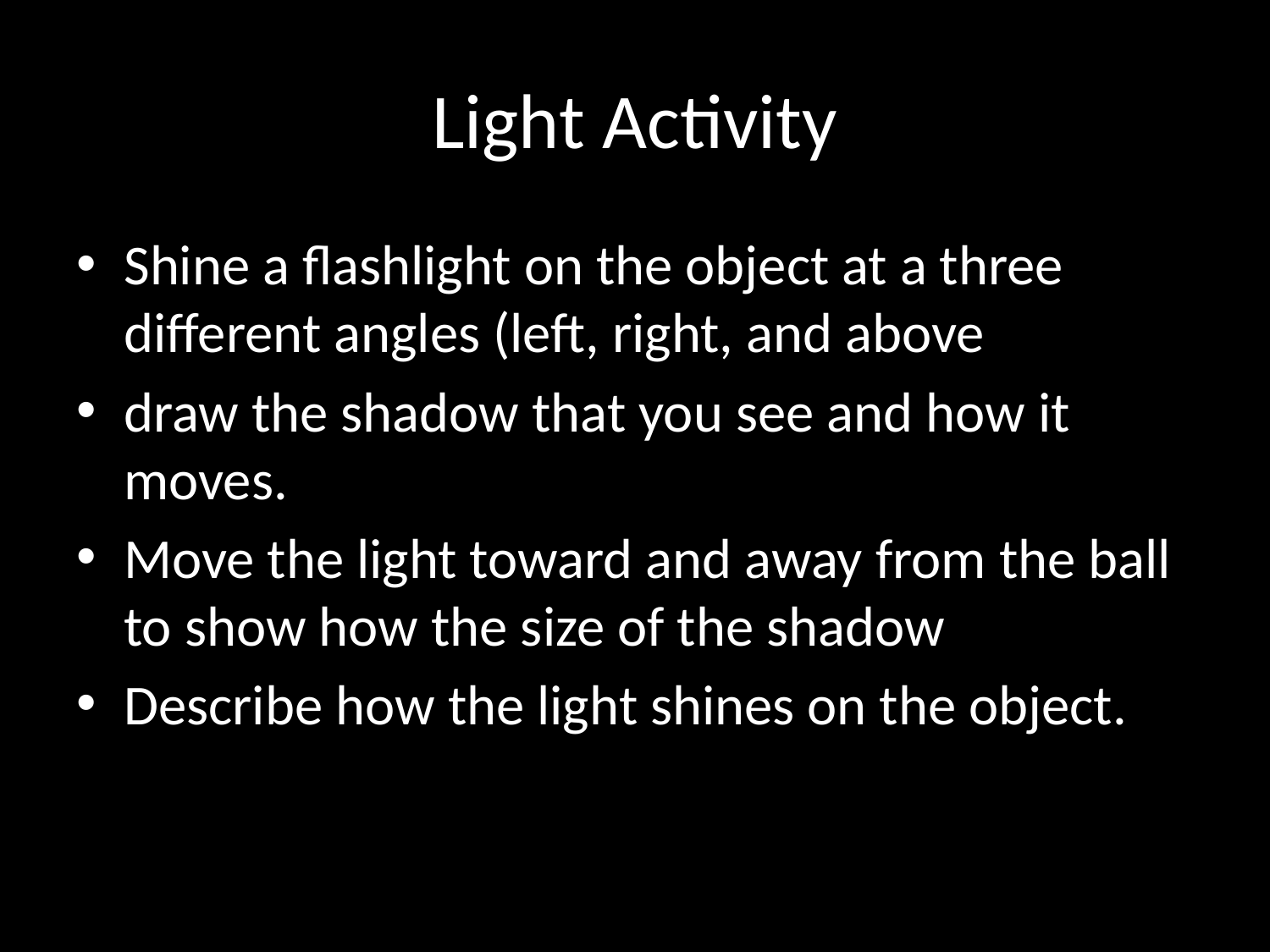

# Light Activity
Shine a flashlight on the object at a three different angles (left, right, and above
draw the shadow that you see and how it moves.
Move the light toward and away from the ball to show how the size of the shadow
Describe how the light shines on the object.